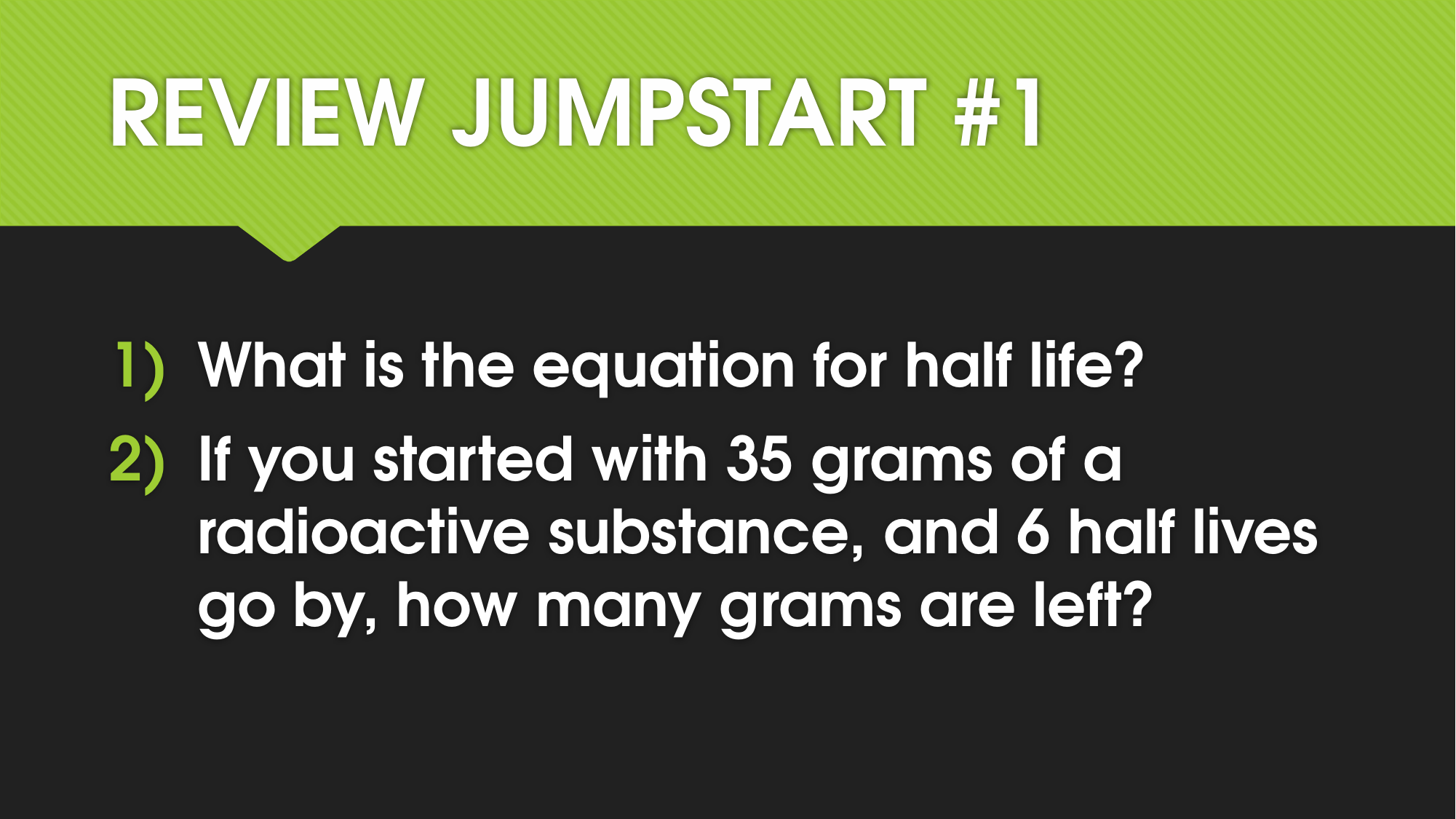

# REVIEW JUMPSTART #1
What is the equation for half life?
If you started with 35 grams of a radioactive substance, and 6 half lives go by, how many grams are left?